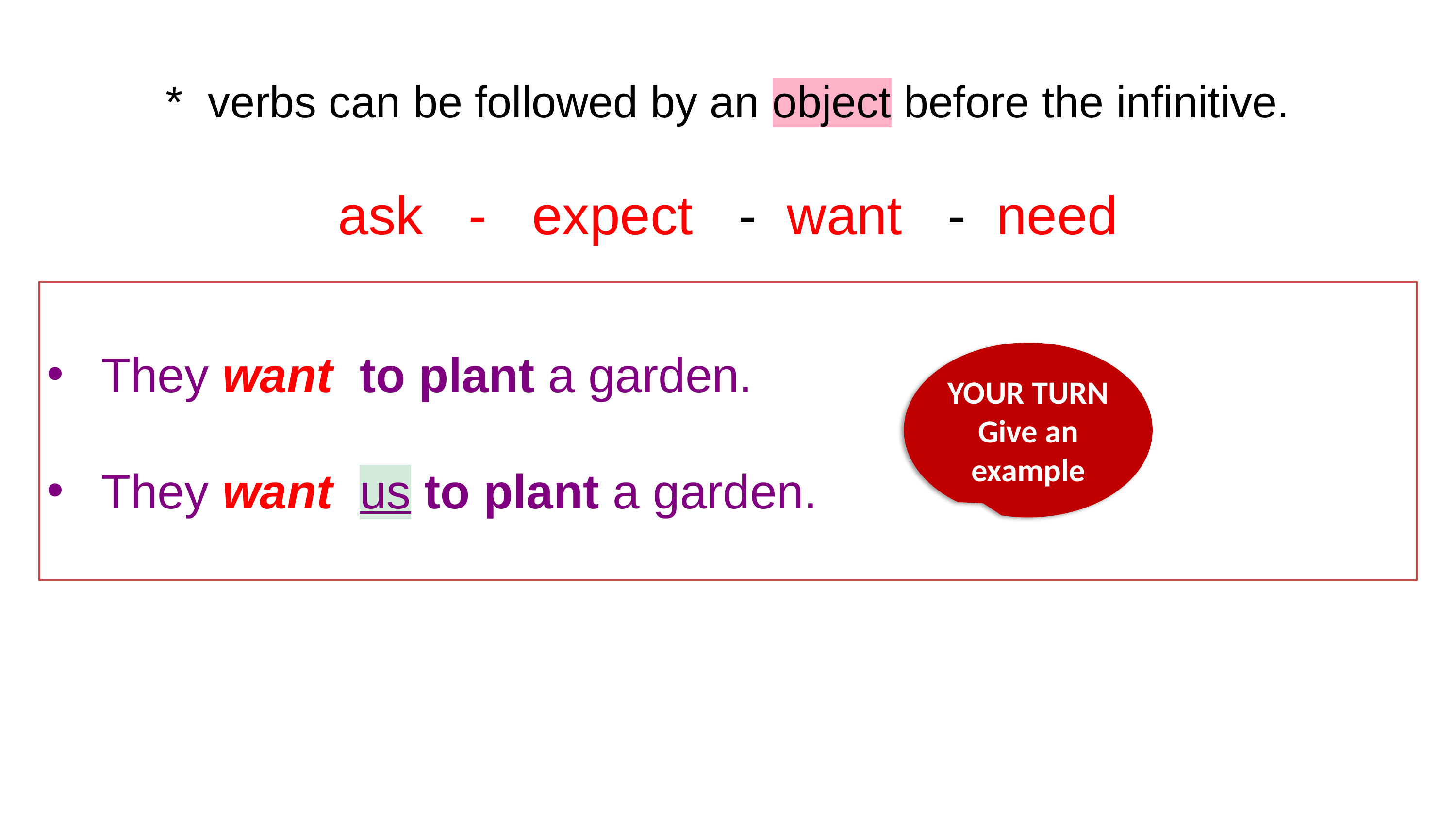

*  verbs can be followed by an object before the infinitive.
ask   -   expect   -  want   -  need

They want  to plant a garden.

They want  us to plant a garden.

YOUR TURN
Give an example